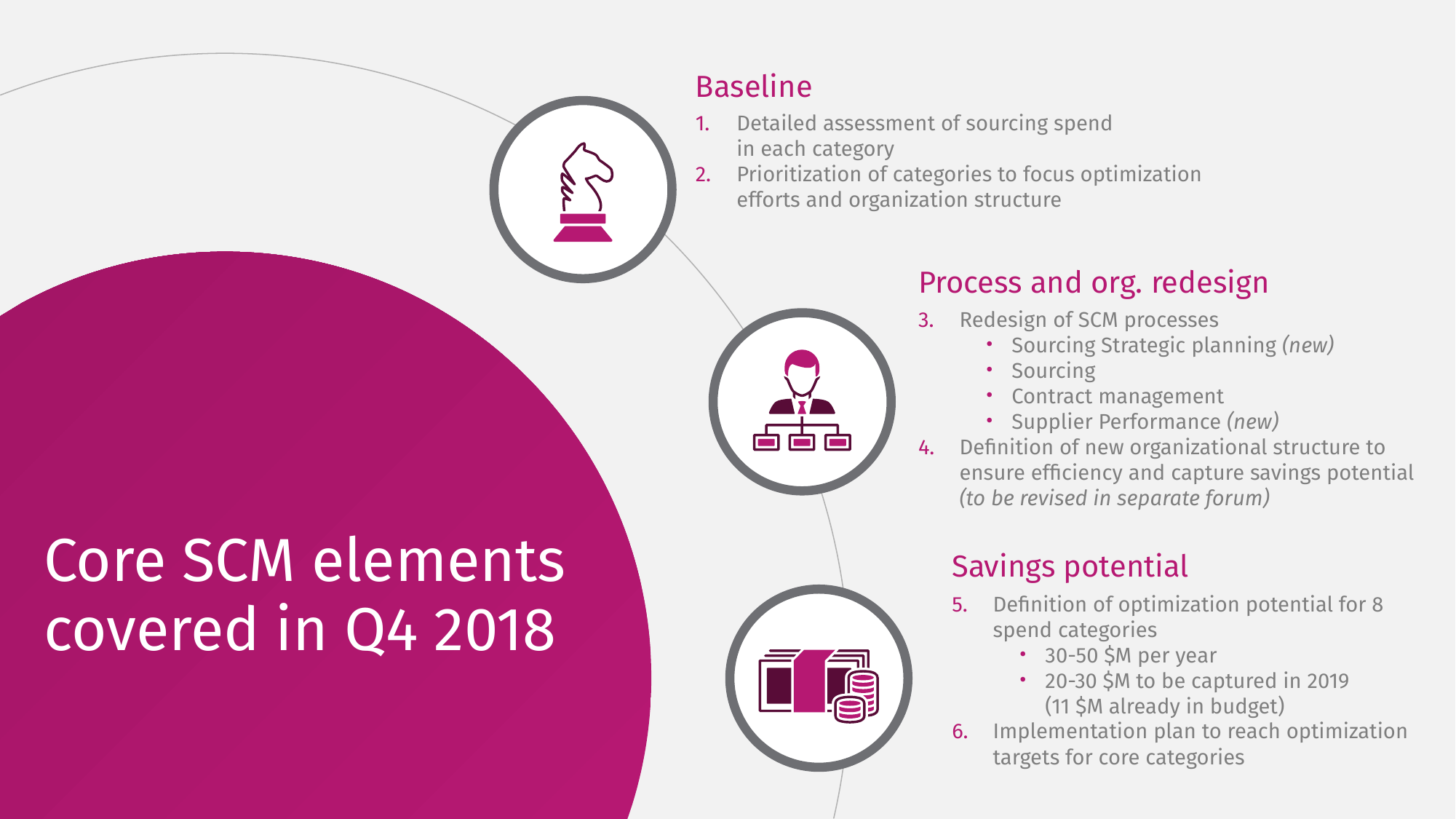

Baseline

Detailed assessment of sourcing spend
in each category
Prioritization of categories to focus optimization efforts and organization structure

Core SCM elements
covered in Q4 2018
Process and org. redesign
Redesign of SCM processes
Sourcing Strategic planning (new)
Sourcing
Contract management
Supplier Performance (new)
Definition of new organizational structure to ensure efficiency and capture savings potential (to be revised in separate forum)

Savings potential
Definition of optimization potential for 8 spend categories
30-50 $M per year
20-30 $M to be captured in 2019
(11 $M already in budget)
Implementation plan to reach optimization targets for core categories